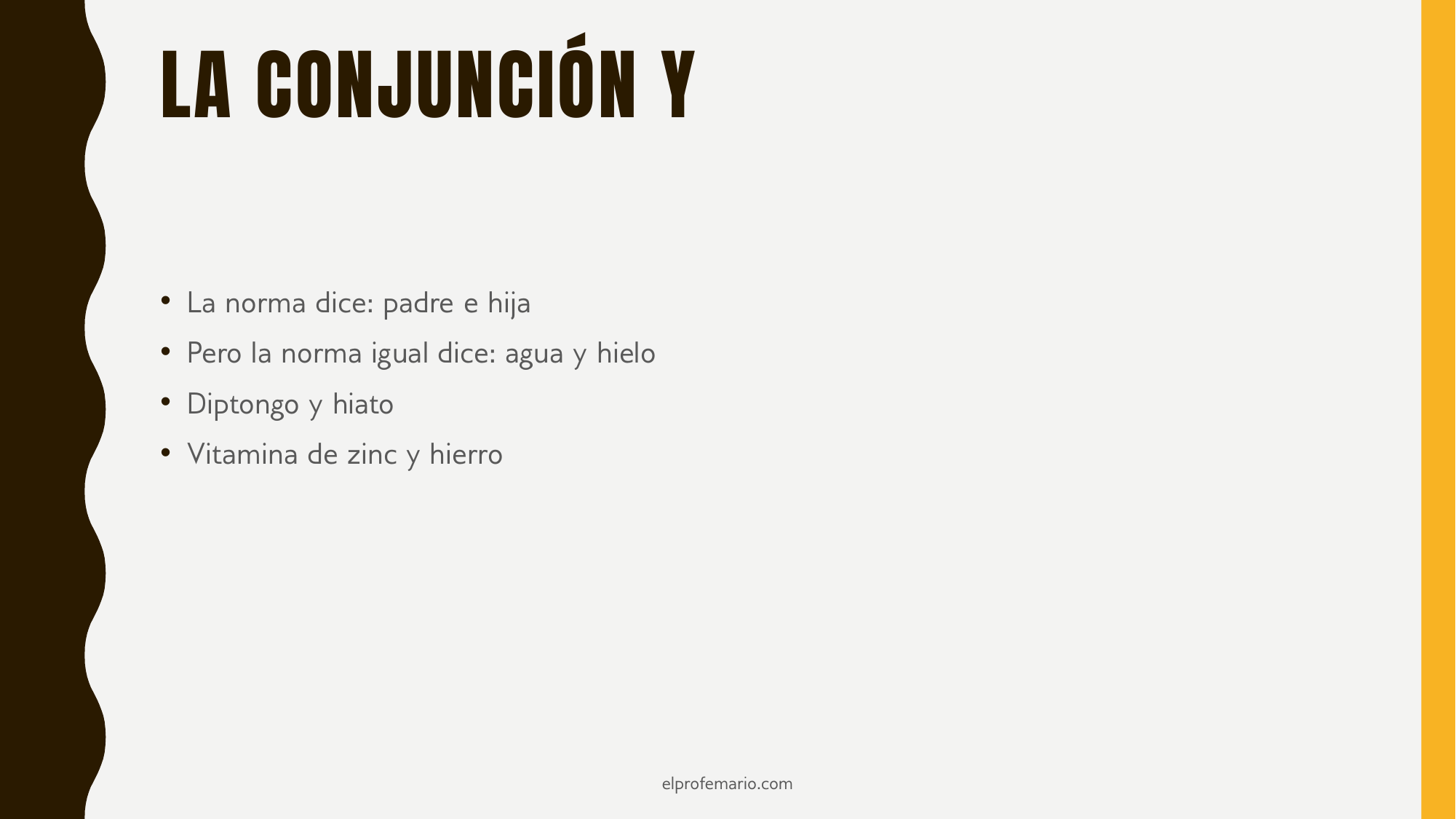

# La conjunción y
La norma dice: padre e hija
Pero la norma igual dice: agua y hielo
Diptongo y hiato
Vitamina de zinc y hierro

elprofemario.com